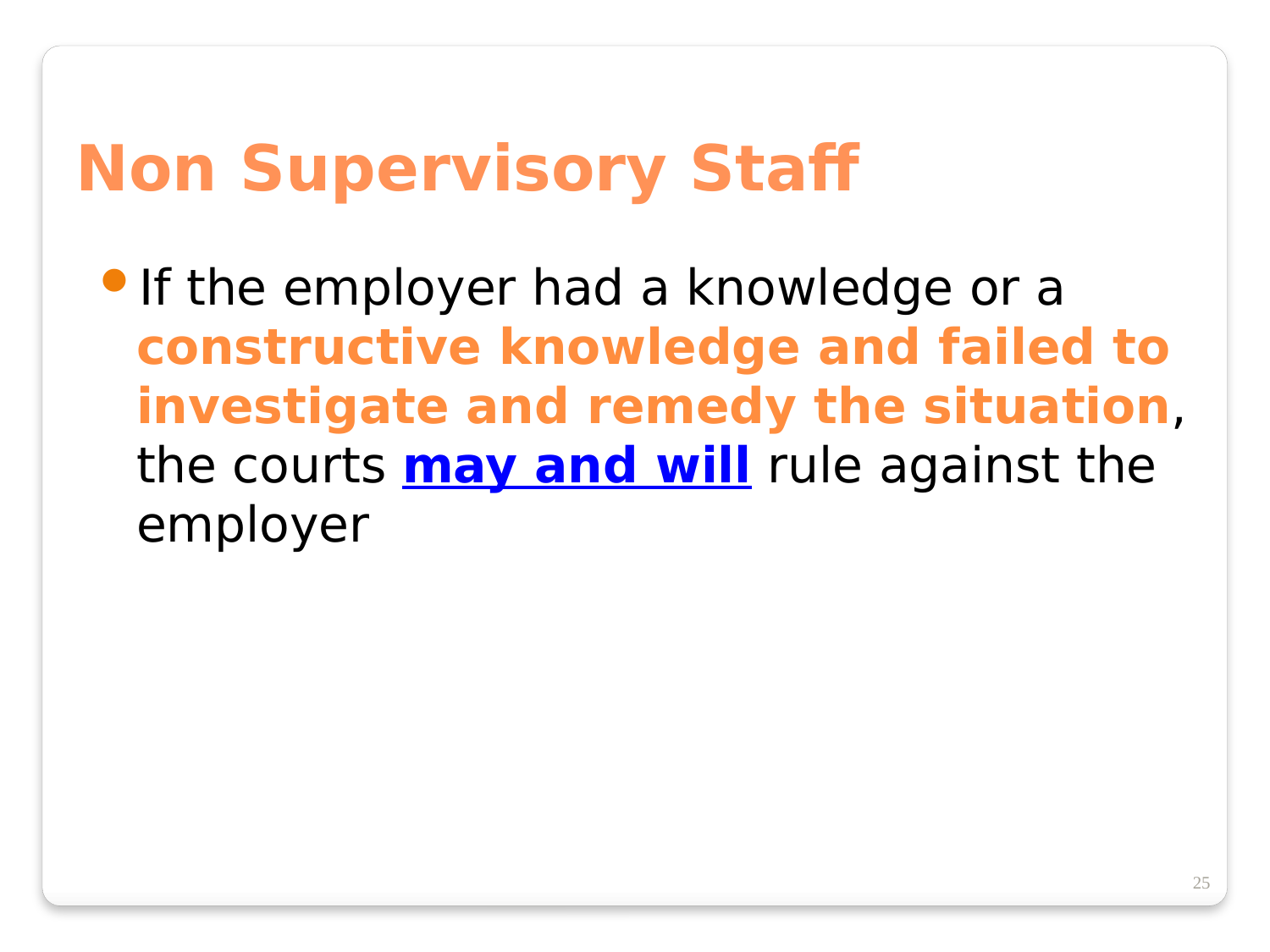

Non Supervisory Staff
If the employer had a knowledge or a constructive knowledge and failed to investigate and remedy the situation, the courts may and will rule against the employer
25